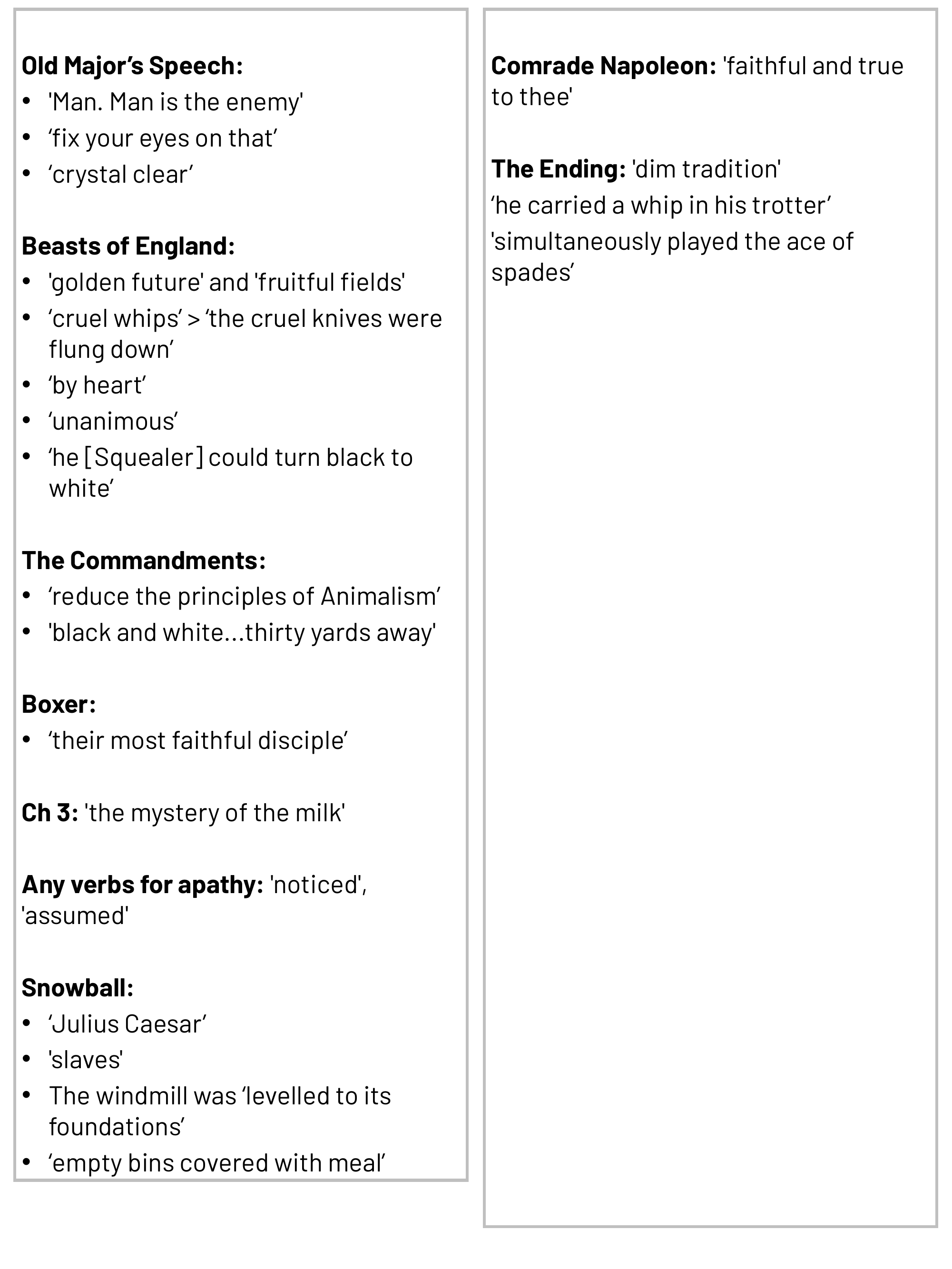

Old Major’s Speech:
'Man. Man is the enemy'
‘fix your eyes on that’
‘crystal clear’

Beasts of England:
'golden future' and 'fruitful fields'
‘cruel whips’ > ‘the cruel knives were flung down’
‘by heart’
‘unanimous’
‘he [Squealer] could turn black to white’

The Commandments:
‘reduce the principles of Animalism’
'black and white...thirty yards away'

Boxer:
‘their most faithful disciple’

Ch 3: 'the mystery of the milk'

Any verbs for apathy: 'noticed', 'assumed'

Snowball:
‘Julius Caesar’
'slaves'
The windmill was ‘levelled to its foundations’
‘empty bins covered with meal’

Comrade Napoleon: 'faithful and true to thee'

The Ending: 'dim tradition'
‘he carried a whip in his trotter’
'simultaneously played the ace of spades’